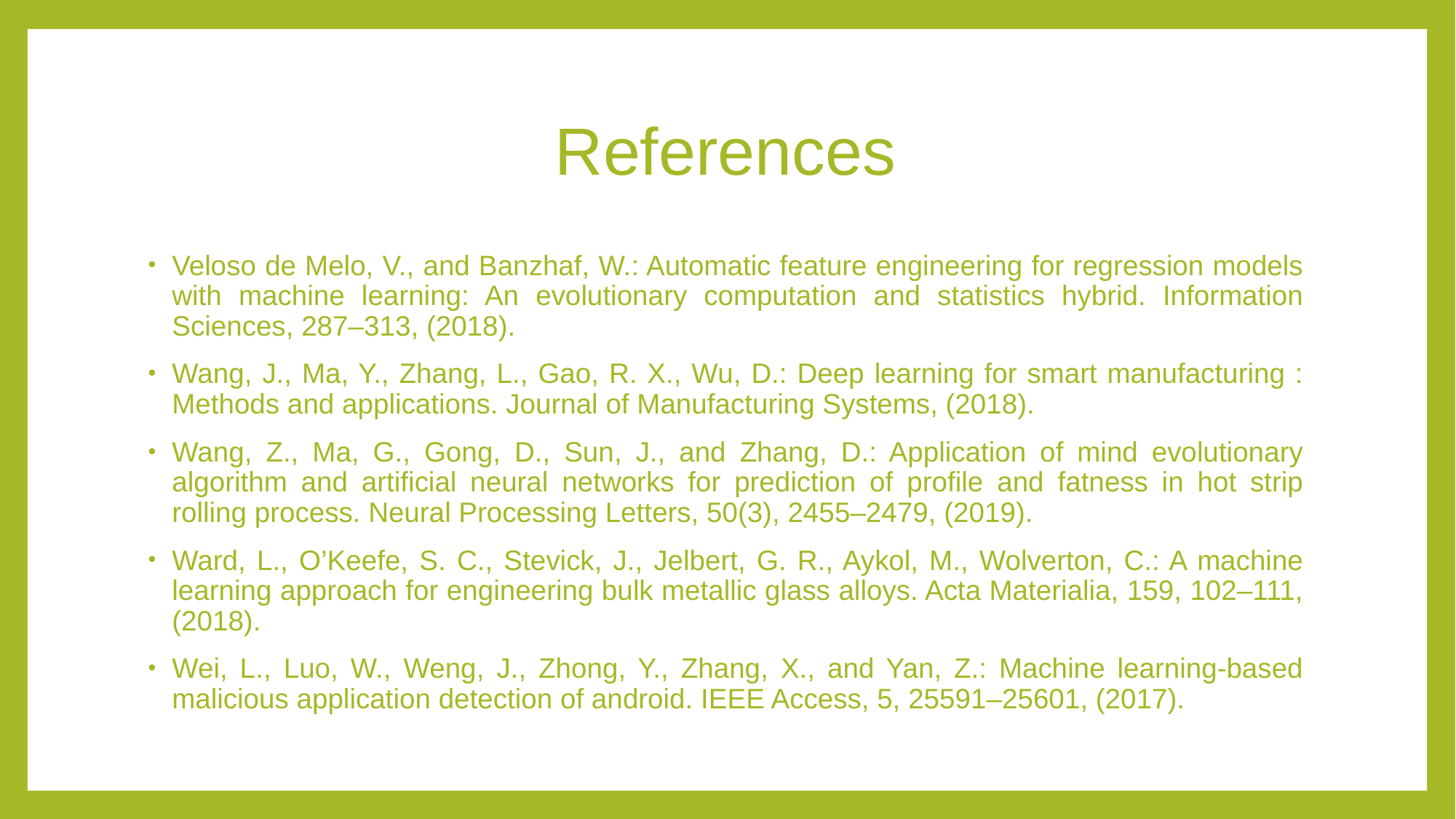

# References
Veloso de Melo, V., and Banzhaf, W.: Automatic feature engineering for regression models with machine learning: An evolutionary computation and statistics hybrid. Information Sciences, 287–313, (2018).
Wang, J., Ma, Y., Zhang, L., Gao, R. X., Wu, D.: Deep learning for smart manufacturing : Methods and applications. Journal of Manufacturing Systems, (2018).
Wang, Z., Ma, G., Gong, D., Sun, J., and Zhang, D.: Application of mind evolutionary algorithm and artificial neural networks for prediction of profile and fatness in hot strip rolling process. Neural Processing Letters, 50(3), 2455–2479, (2019).
Ward, L., O’Keefe, S. C., Stevick, J., Jelbert, G. R., Aykol, M., Wolverton, C.: A machine learning approach for engineering bulk metallic glass alloys. Acta Materialia, 159, 102–111, (2018).
Wei, L., Luo, W., Weng, J., Zhong, Y., Zhang, X., and Yan, Z.: Machine learning-based malicious application detection of android. IEEE Access, 5, 25591–25601, (2017).